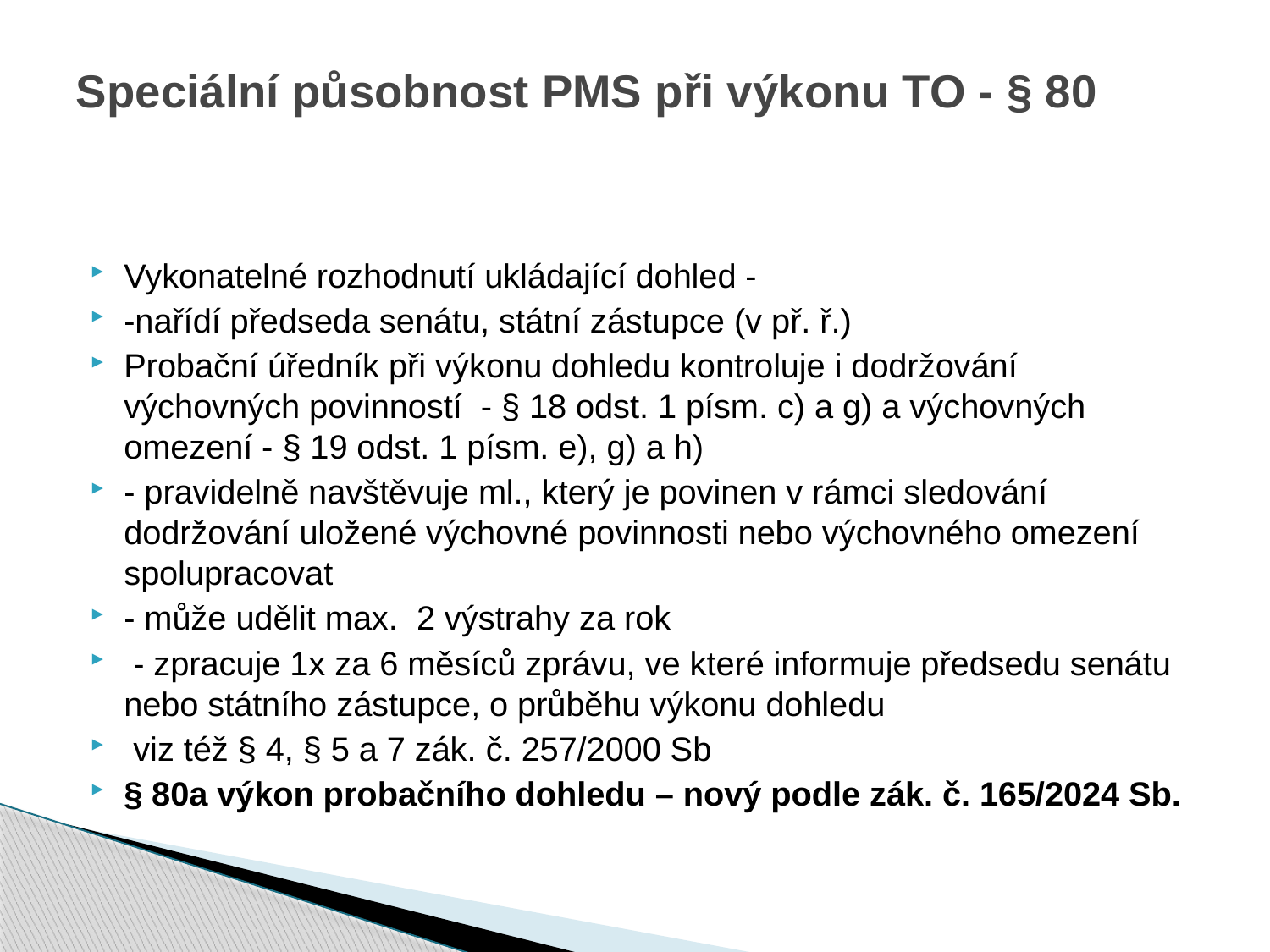

# Speciální působnost PMS při výkonu TO - § 80

Vykonatelné rozhodnutí ukládající dohled -
-nařídí předseda senátu, státní zástupce (v př. ř.)
Probační úředník při výkonu dohledu kontroluje i dodržování výchovných povinností  - § 18 odst. 1 písm. c) a g) a výchovných omezení - § 19 odst. 1 písm. e), g) a h)
- pravidelně navštěvuje ml., který je povinen v rámci sledování dodržování uložené výchovné povinnosti nebo výchovného omezení spolupracovat
- může udělit max.  2 výstrahy za rok
 - zpracuje 1x za 6 měsíců zprávu, ve které informuje předsedu senátu nebo státního zástupce, o průběhu výkonu dohledu
 viz též § 4, § 5 a 7 zák. č. 257/2000 Sb
§ 80a výkon probačního dohledu – nový podle zák. č. 165/2024 Sb.